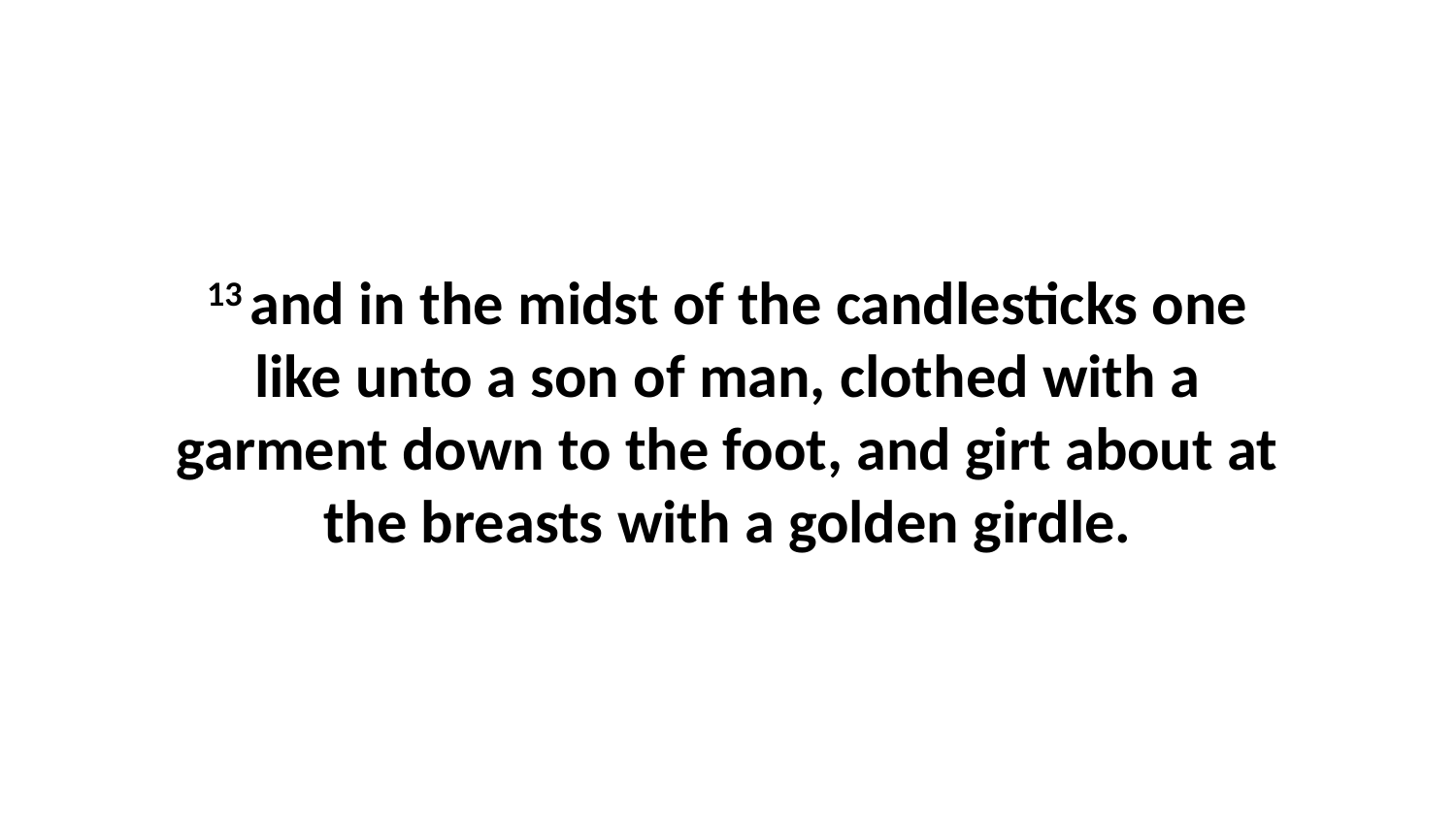

13 and in the midst of the candlesticks one like unto a son of man, clothed with a garment down to the foot, and girt about at the breasts with a golden girdle.